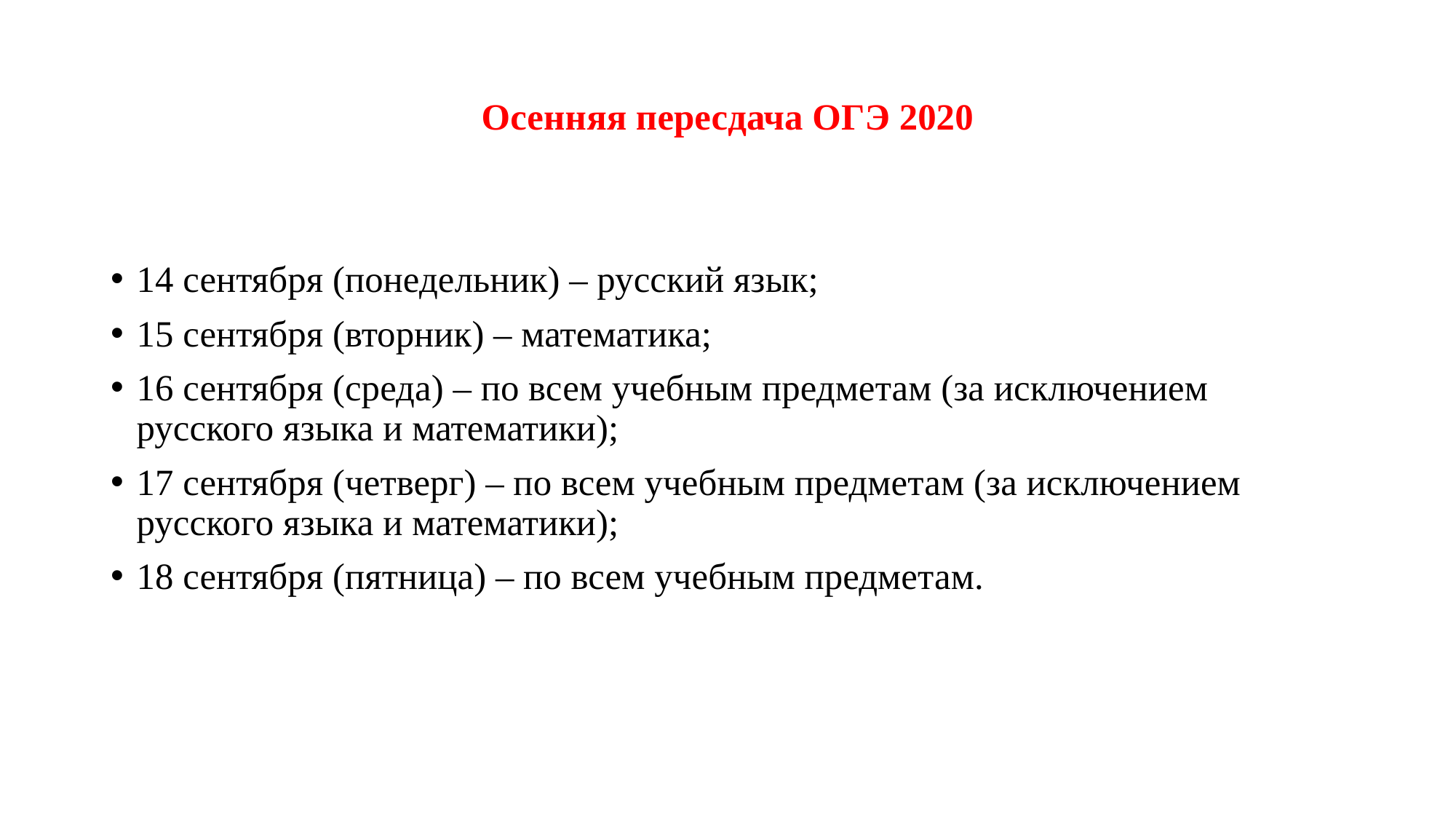

Осенняя пересдача ОГЭ 2020

14 сентября (понедельник) – русский язык;
15 сентября (вторник) – математика;
16 сентября (среда) – по всем учебным предметам (за исключением русского языка и математики);
17 сентября (четверг) – по всем учебным предметам (за исключением русского языка и математики);
18 сентября (пятница) – по всем учебным предметам.